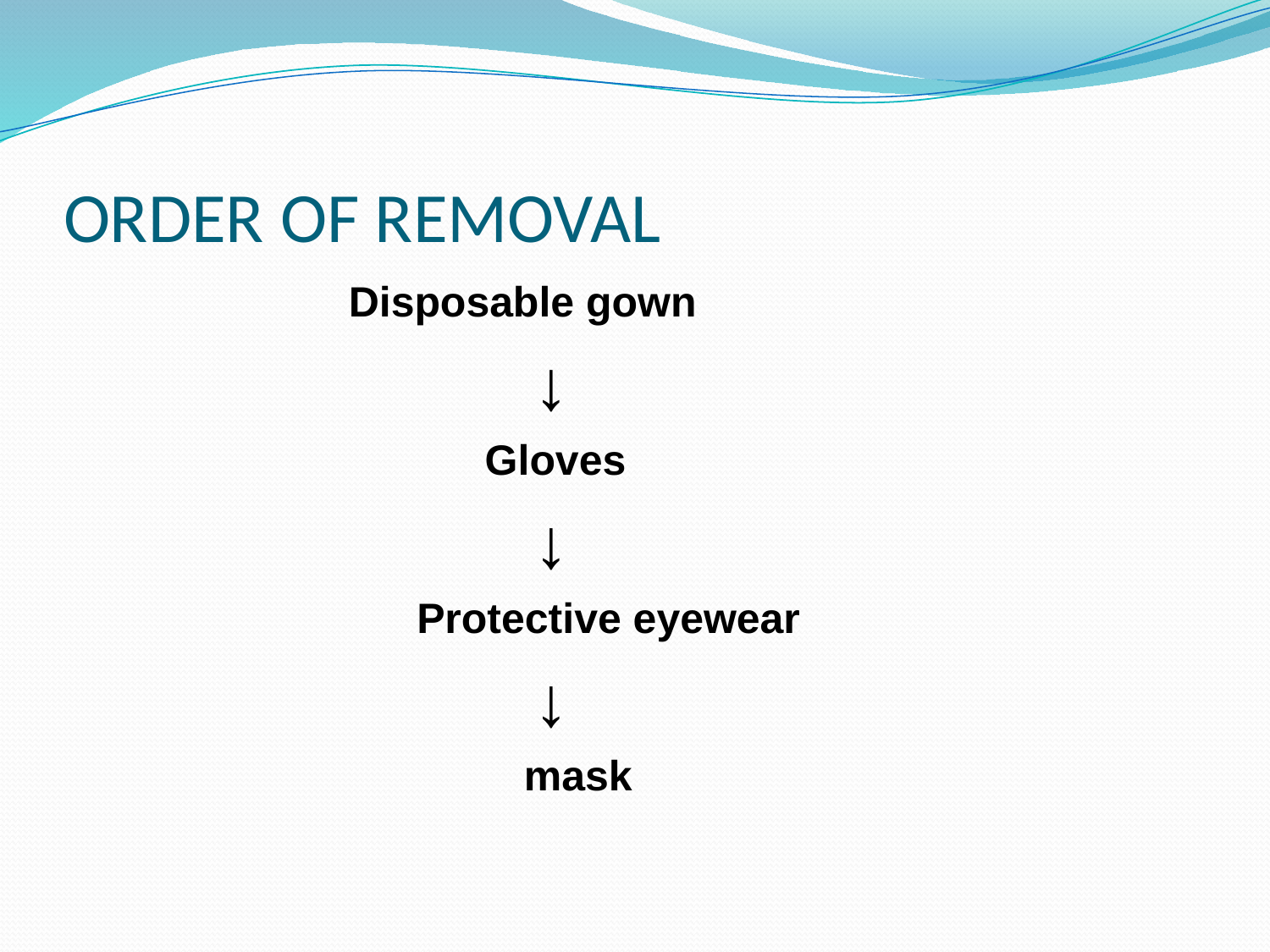

# ORDER OF REMOVAL
                       Disposable gown
                                               ↓
                                          Gloves
                                               ↓
                                   Protective eyewear
                                               ↓
                                              mask